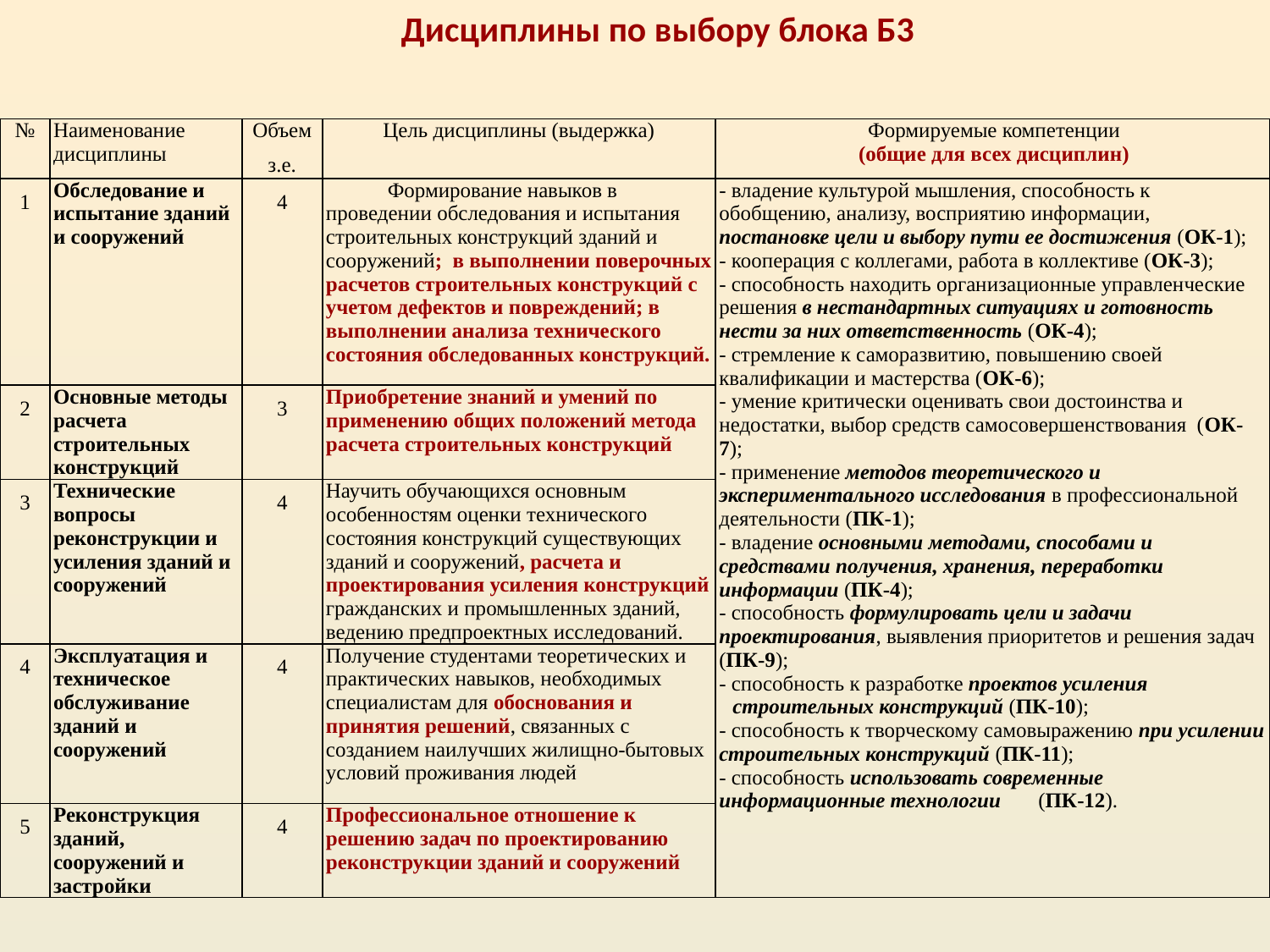

Дисциплины по выбору блока Б3
| № | Наименование дисциплины | Объем з.е. | Цель дисциплины (выдержка) | Формируемые компетенции (общие для всех дисциплин) |
| --- | --- | --- | --- | --- |
| 1 | Обследование и испытание зданий и сооружений | 4 | Формирование навыков в проведении обследования и испытания строительных конструкций зданий и сооружений; в выполнении поверочных расчетов строительных конструкций с учетом дефектов и повреждений; в выполнении анализа технического состояния обследованных конструкций. | - владение культурой мышления, способность к обобщению, анализу, восприятию информации, постановке цели и выбору пути ее достижения (ОК-1); - кооперация с коллегами, работа в коллективе (ОК-3); - способность находить организационные управленческие решения в нестандартных ситуациях и готовность нести за них ответственность (ОК-4); - стремление к саморазвитию, повышению своей квалификации и мастерства (ОК-6); - умение критически оценивать свои достоинства и недостатки, выбор средств самосовершенствования (ОК-7); - применение методов теоретического и экспериментального исследования в профессиональной деятельности (ПК-1); - владение основными методами, способами и средствами получения, хранения, переработки информации (ПК-4); - способность формулировать цели и задачи проектирования, выявления приоритетов и решения задач (ПК-9); - способность к разработке проектов усиления строительных конструкций (ПК-10); - способность к творческому самовыражению при усилении строительных конструкций (ПК-11); - способность использовать современные информационные технологии (ПК-12). |
| 2 | Основные методы расчета строительных конструкций | 3 | Приобретение знаний и умений по применению общих положений метода расчета строительных конструкций |  |
| 3 | Технические вопросы реконструкции и усиления зданий и сооружений | 4 | Научить обучающихся основным особенностям оценки технического состояния конструкций существующих зданий и сооружений, расчета и проектирования усиления конструкций гражданских и промышленных зданий, ведению предпроектных исследований. |  |
| 4 | Эксплуатация и техническое обслуживание зданий и сооружений | 4 | Получение студентами теоретических и практических навыков, необходимых специалистам для обоснования и принятия решений, связанных с созданием наилучших жилищно-бытовых условий проживания людей |  |
| 5 | Реконструкция зданий, сооружений и застройки | 4 | Профессиональное отношение к решению задач по проектированию реконструкции зданий и сооружений |  |